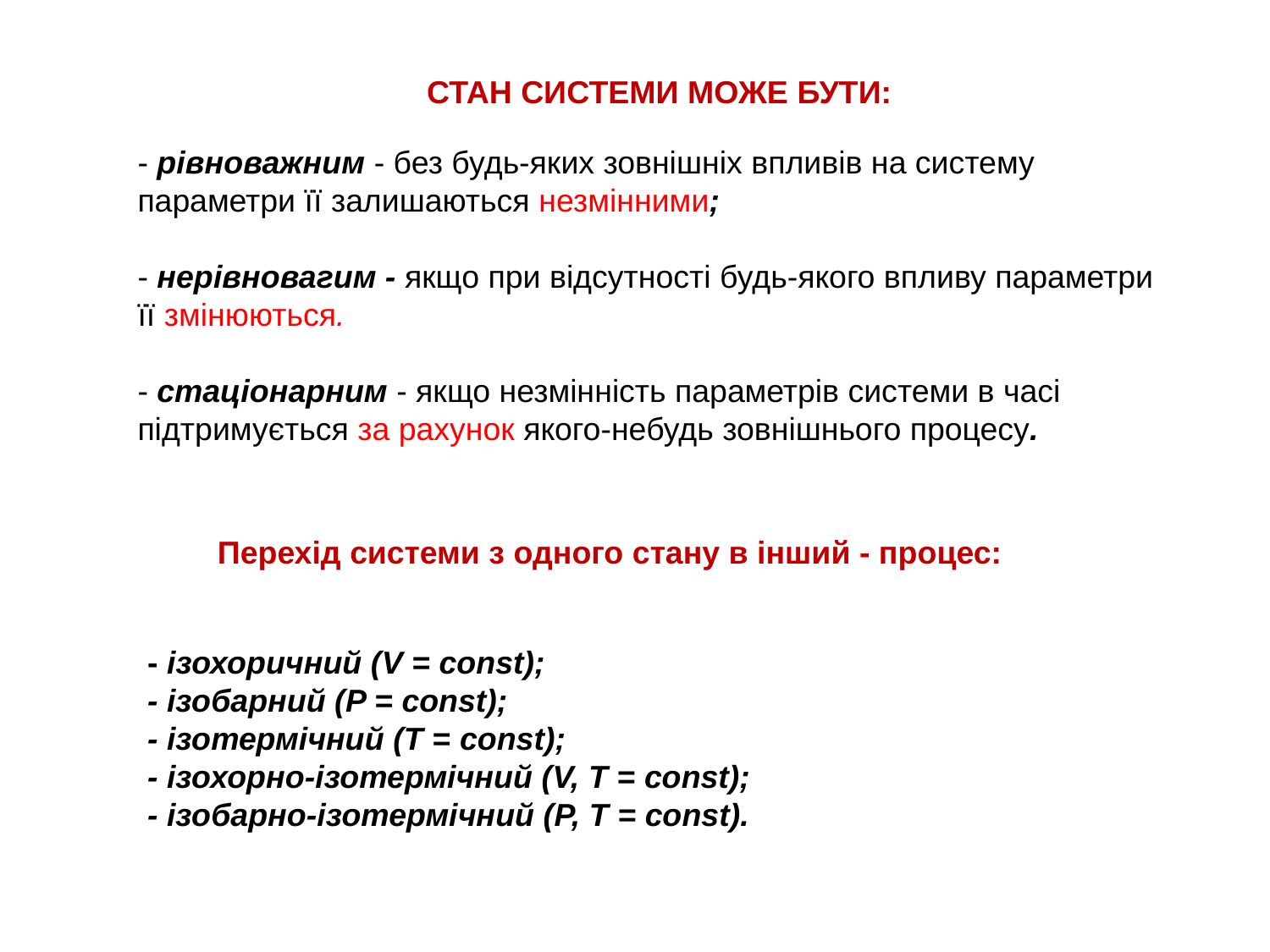

СТАН СИСТЕМИ МОЖЕ БУТИ:
- рівноважним - без будь-яких зовнішніх впливів на систему параметри її залишаються незмінними;

- нерівновагим - якщо при відсутності будь-якого впливу параметри її змінюються.

- стаціонарним - якщо незмінність параметрів системи в часі підтримується за рахунок якого-небудь зовнішнього процесу.

Перехід системи з одного стану в інший - процес:
- ізохоричний (V = const);
- ізобарний (P = const);
- ізотермічний (Т = const);
- ізохорно-ізотермічний (V, Т = const);
- ізобарно-ізотермічний (P, Т = const).